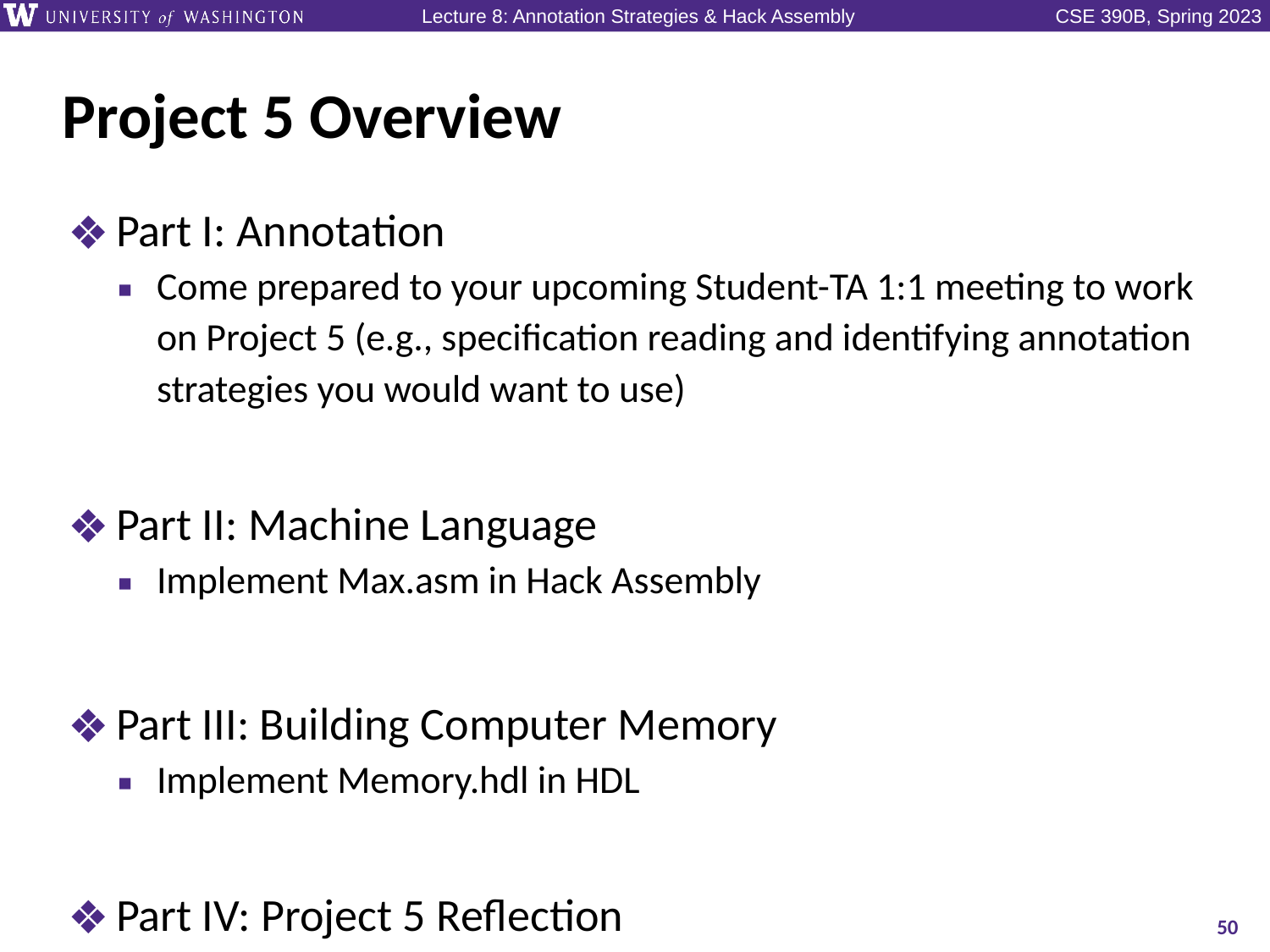

# Project 5 Overview
Part I: Annotation
Come prepared to your upcoming Student-TA 1:1 meeting to work on Project 5 (e.g., specification reading and identifying annotation strategies you would want to use)

Part II: Machine Language
Implement Max.asm in Hack Assembly

Part III: Building Computer Memory
Implement Memory.hdl in HDL

Part IV: Project 5 Reflection

50